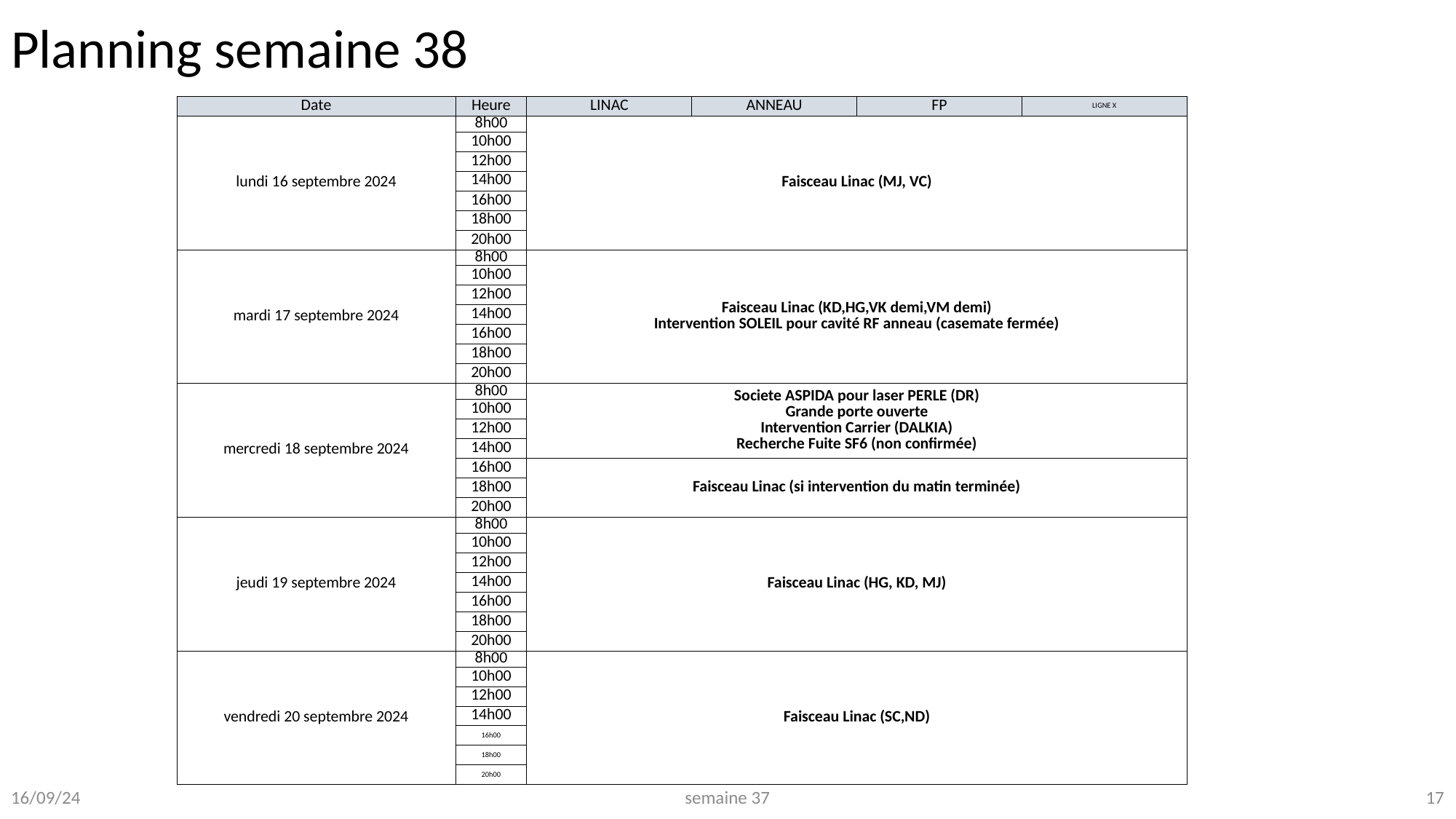

# Planning semaine 38
| Date | Heure | LINAC | ANNEAU | FP | LIGNE X |
| --- | --- | --- | --- | --- | --- |
| lundi 16 septembre 2024 | 8h00 | Faisceau Linac (MJ, VC) |  |  |  |
|  | 10h00 |  |  |  |  |
|  | 12h00 |  |  |  |  |
|  | 14h00 |  |  |  |  |
|  | 16h00 |  |  |  |  |
|  | 18h00 |  |  |  |  |
|  | 20h00 |  |  |  |  |
| mardi 17 septembre 2024 | 8h00 | Faisceau Linac (KD,HG,VK demi,VM demi) Intervention SOLEIL pour cavité RF anneau (casemate fermée) |  |  |  |
|  | 10h00 |  |  |  |  |
|  | 12h00 |  |  |  |  |
|  | 14h00 |  |  |  |  |
|  | 16h00 |  |  |  |  |
|  | 18h00 |  |  |  |  |
|  | 20h00 |  |  |  |  |
| mercredi 18 septembre 2024 | 8h00 | Societe ASPIDA pour laser PERLE (DR) Grande porte ouverte Intervention Carrier (DALKIA) Recherche Fuite SF6 (non confirmée) |  |  |  |
|  | 10h00 |  |  |  |  |
|  | 12h00 |  |  |  |  |
|  | 14h00 |  |  |  |  |
|  | 16h00 | Faisceau Linac (si intervention du matin terminée) |  |  |  |
|  | 18h00 |  |  |  |  |
|  | 20h00 |  |  |  |  |
| jeudi 19 septembre 2024 | 8h00 | Faisceau Linac (HG, KD, MJ) |  |  |  |
|  | 10h00 |  |  |  |  |
|  | 12h00 |  |  |  |  |
|  | 14h00 |  |  |  |  |
|  | 16h00 |  |  |  |  |
|  | 18h00 |  |  |  |  |
|  | 20h00 |  |  |  |  |
| vendredi 20 septembre 2024 | 8h00 | Faisceau Linac (SC,ND) |  |  |  |
|  | 10h00 |  |  |  |  |
|  | 12h00 |  |  |  |  |
|  | 14h00 |  |  |  |  |
|  | 16h00 |  |  |  |  |
|  | 18h00 |  |  |  |  |
|  | 20h00 |  |  |  |  |
17
semaine 37
16/09/24